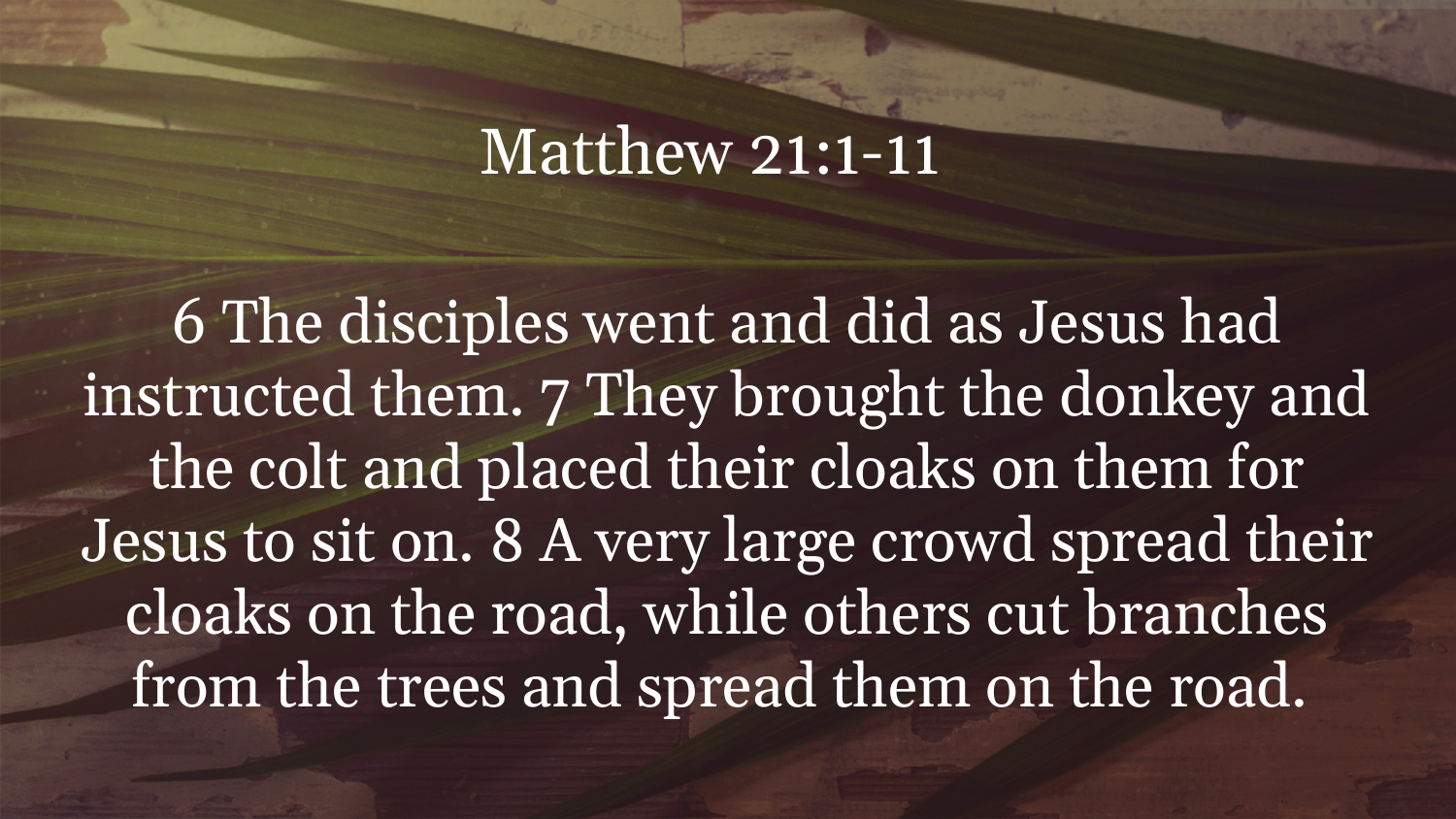

# Matthew 21:1-11
6 The disciples went and did as Jesus had instructed them. 7 They brought the donkey and the colt and placed their cloaks on them for Jesus to sit on. 8 A very large crowd spread their cloaks on the road, while others cut branches from the trees and spread them on the road.